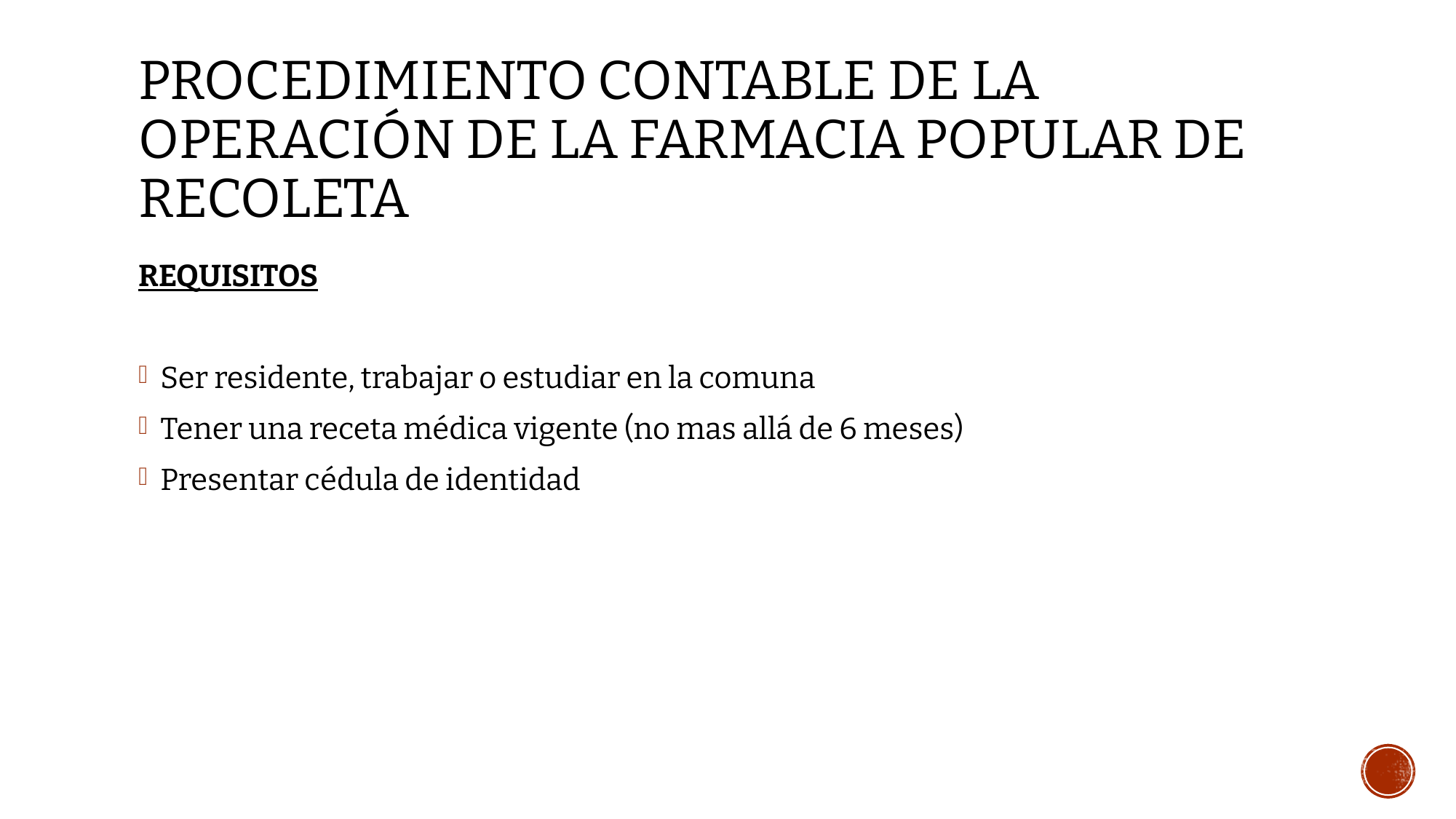

# procedimiento contable de la operación de la farmacia popular DE RECOLETA
REQUISITOS

Ser residente, trabajar o estudiar en la comuna
Tener una receta médica vigente (no mas allá de 6 meses)
Presentar cédula de identidad